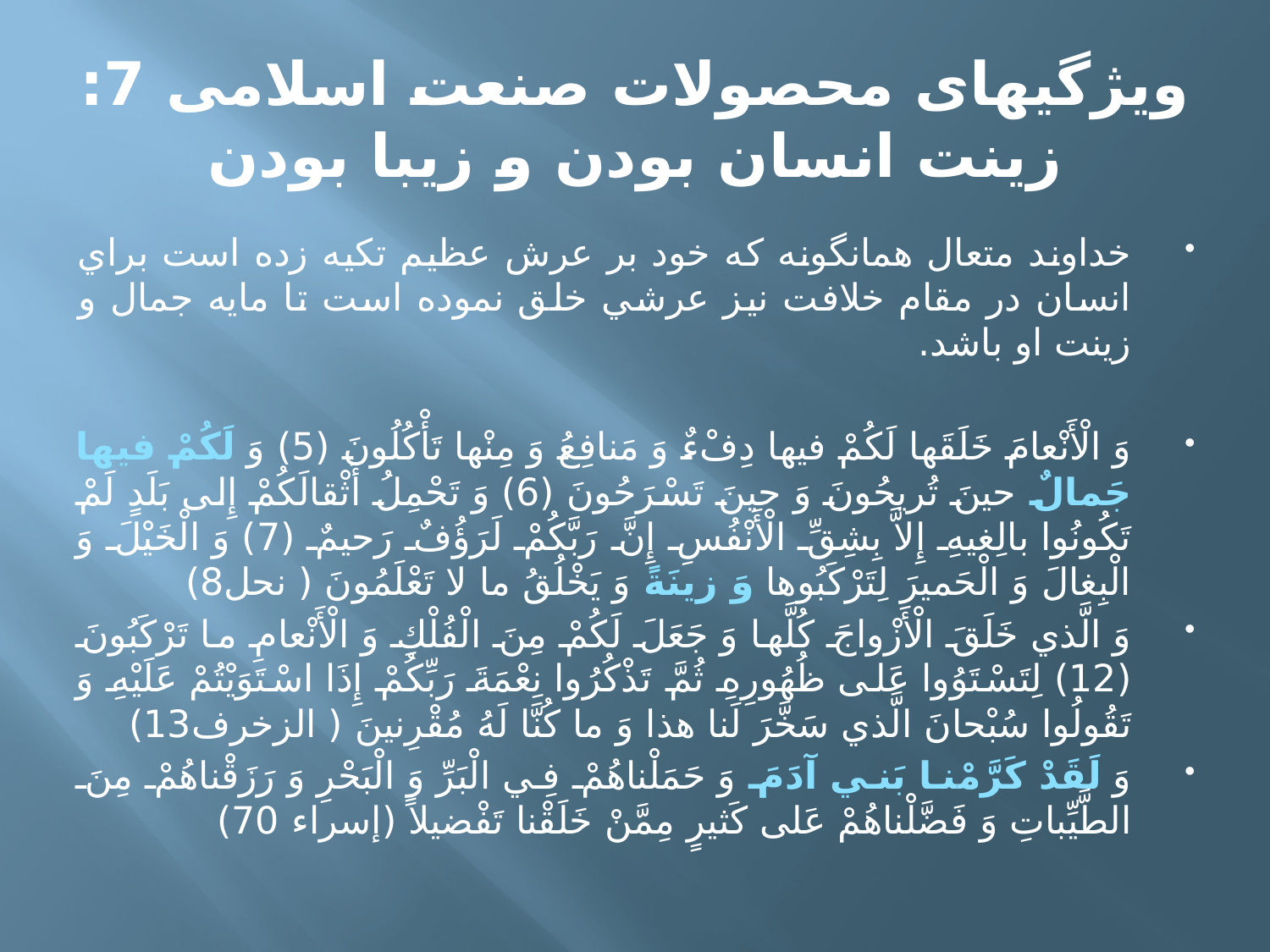

# ویژگیهای محصولات صنعت اسلامی 7: زینت انسان بودن و زیبا بودن
خداوند متعال همانگونه که خود بر عرش عظيم تکيه زده است براي انسان در مقام خلافت نيز عرشي خلق نموده است تا مايه جمال و زينت او باشد.

وَ الْأَنْعامَ خَلَقَها لَكُمْ فيها دِفْ‏ءٌ وَ مَنافِعُ وَ مِنْها تَأْكُلُونَ (5) وَ لَكُمْ فيها جَمالٌ حينَ تُريحُونَ وَ حينَ تَسْرَحُونَ (6) وَ تَحْمِلُ أَثْقالَكُمْ إِلى‏ بَلَدٍ لَمْ تَكُونُوا بالِغيهِ إِلاَّ بِشِقِّ الْأَنْفُسِ إِنَّ رَبَّكُمْ لَرَؤُفٌ رَحيمٌ (7) وَ الْخَيْلَ وَ الْبِغالَ وَ الْحَميرَ لِتَرْكَبُوها وَ زينَةً وَ يَخْلُقُ ما لا تَعْلَمُونَ ( نحل8)
وَ الَّذي خَلَقَ الْأَزْواجَ كُلَّها وَ جَعَلَ لَكُمْ مِنَ الْفُلْكِ وَ الْأَنْعامِ ما تَرْكَبُونَ (12) لِتَسْتَوُوا عَلى‏ ظُهُورِهِ ثُمَّ تَذْكُرُوا نِعْمَةَ رَبِّكُمْ إِذَا اسْتَوَيْتُمْ عَلَيْهِ وَ تَقُولُوا سُبْحانَ الَّذي سَخَّرَ لَنا هذا وَ ما كُنَّا لَهُ مُقْرِنينَ ( الزخرف13)
وَ لَقَدْ كَرَّمْنا بَني‏ آدَمَ وَ حَمَلْناهُمْ فِي الْبَرِّ وَ الْبَحْرِ وَ رَزَقْناهُمْ مِنَ الطَّيِّباتِ وَ فَضَّلْناهُمْ عَلى‏ كَثيرٍ مِمَّنْ خَلَقْنا تَفْضيلاً (إسراء 70)